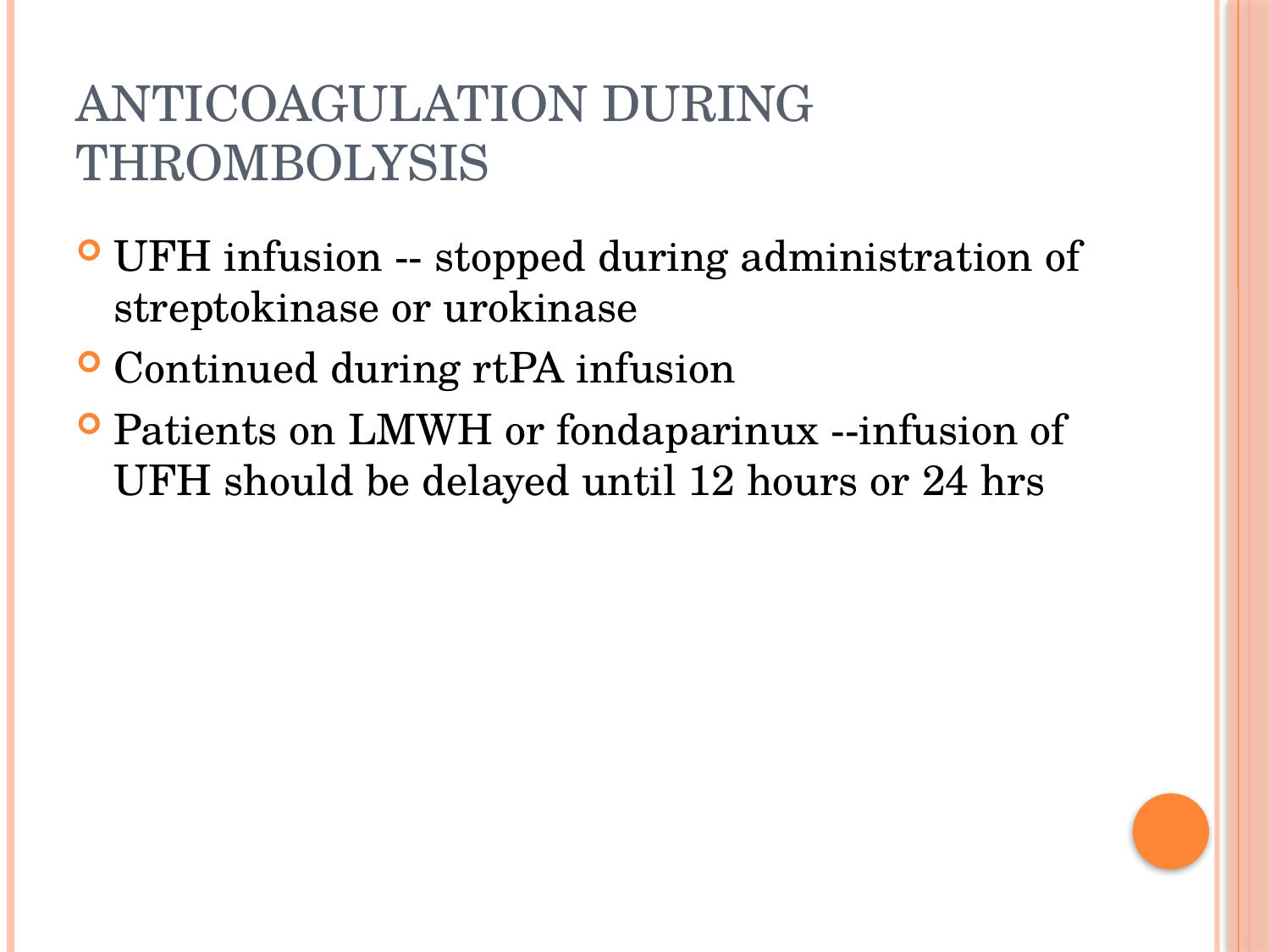

# Anticoagulation during thrombolysis
UFH infusion -- stopped during administration of streptokinase or urokinase
Continued during rtPA infusion
Patients on LMWH or fondaparinux --infusion of UFH should be delayed until 12 hours or 24 hrs